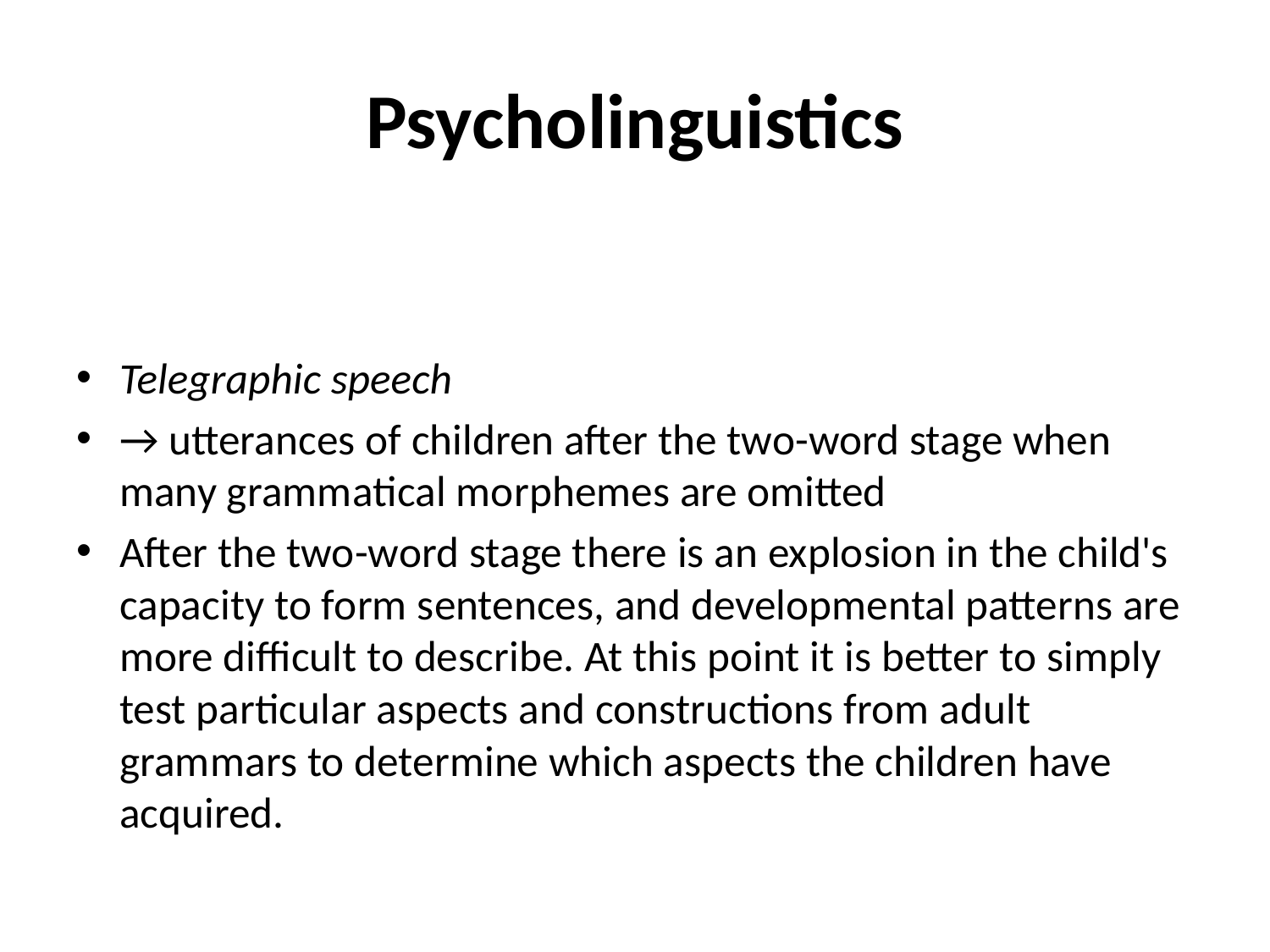

# Psycholinguistics

Telegraphic speech
→ utterances of children after the two-word stage when many grammatical morphemes are omitted
After the two-word stage there is an explosion in the child's capacity to form sentences, and developmental patterns are more difficult to describe. At this point it is better to simply test particular aspects and constructions from adult grammars to determine which aspects the children have acquired.